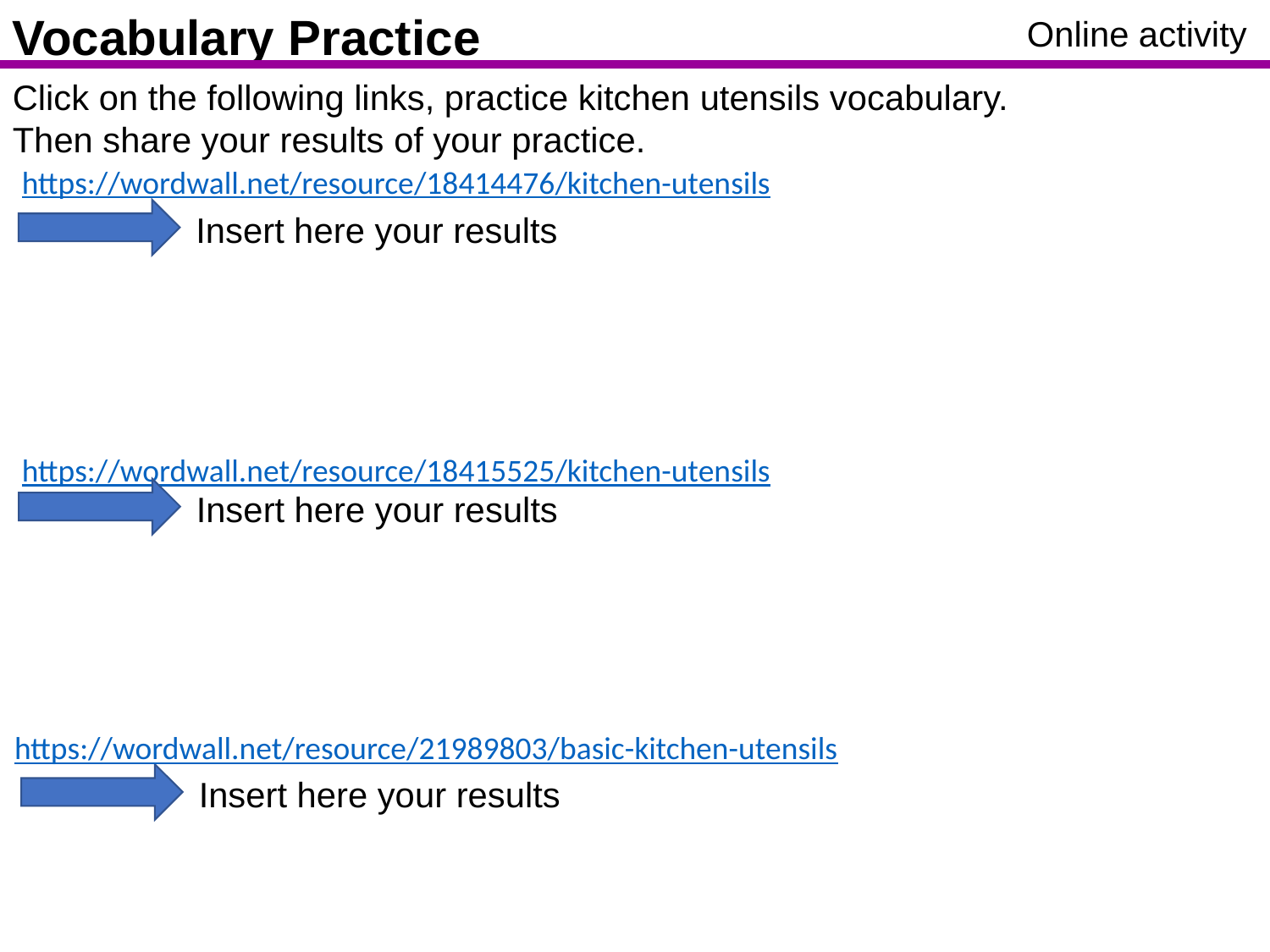

Vocabulary Practice
Online activity
Click on the following links, practice kitchen utensils vocabulary.
Then share your results of your practice.
https://wordwall.net/resource/18414476/kitchen-utensils

Insert here your results
https://wordwall.net/resource/18415525/kitchen-utensils

Insert here your results
https://wordwall.net/resource/21989803/basic-kitchen-utensils

Insert here your results